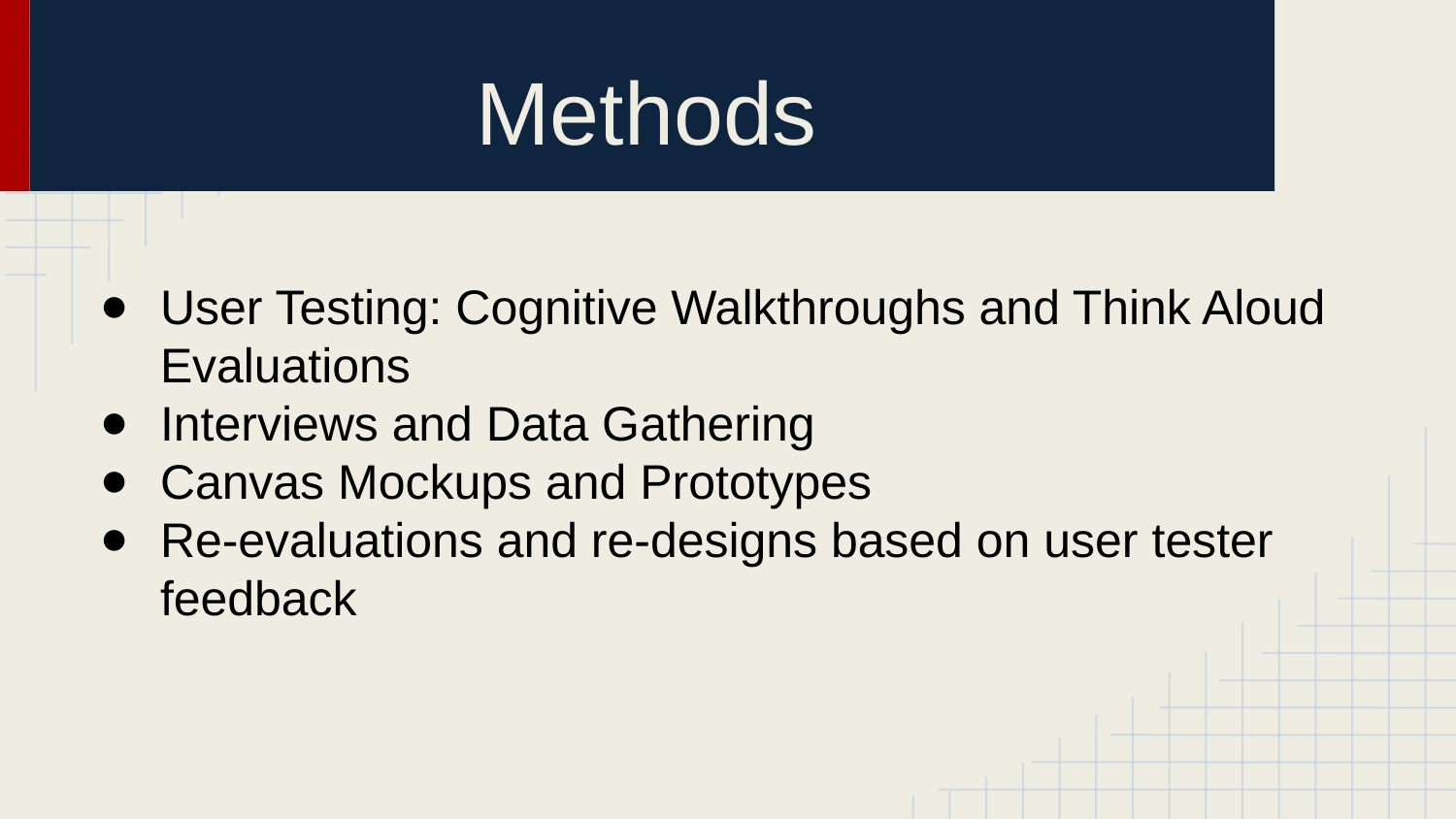

# Methods

User Testing: Cognitive Walkthroughs and Think Aloud Evaluations
Interviews and Data Gathering
Canvas Mockups and Prototypes
Re-evaluations and re-designs based on user tester feedback